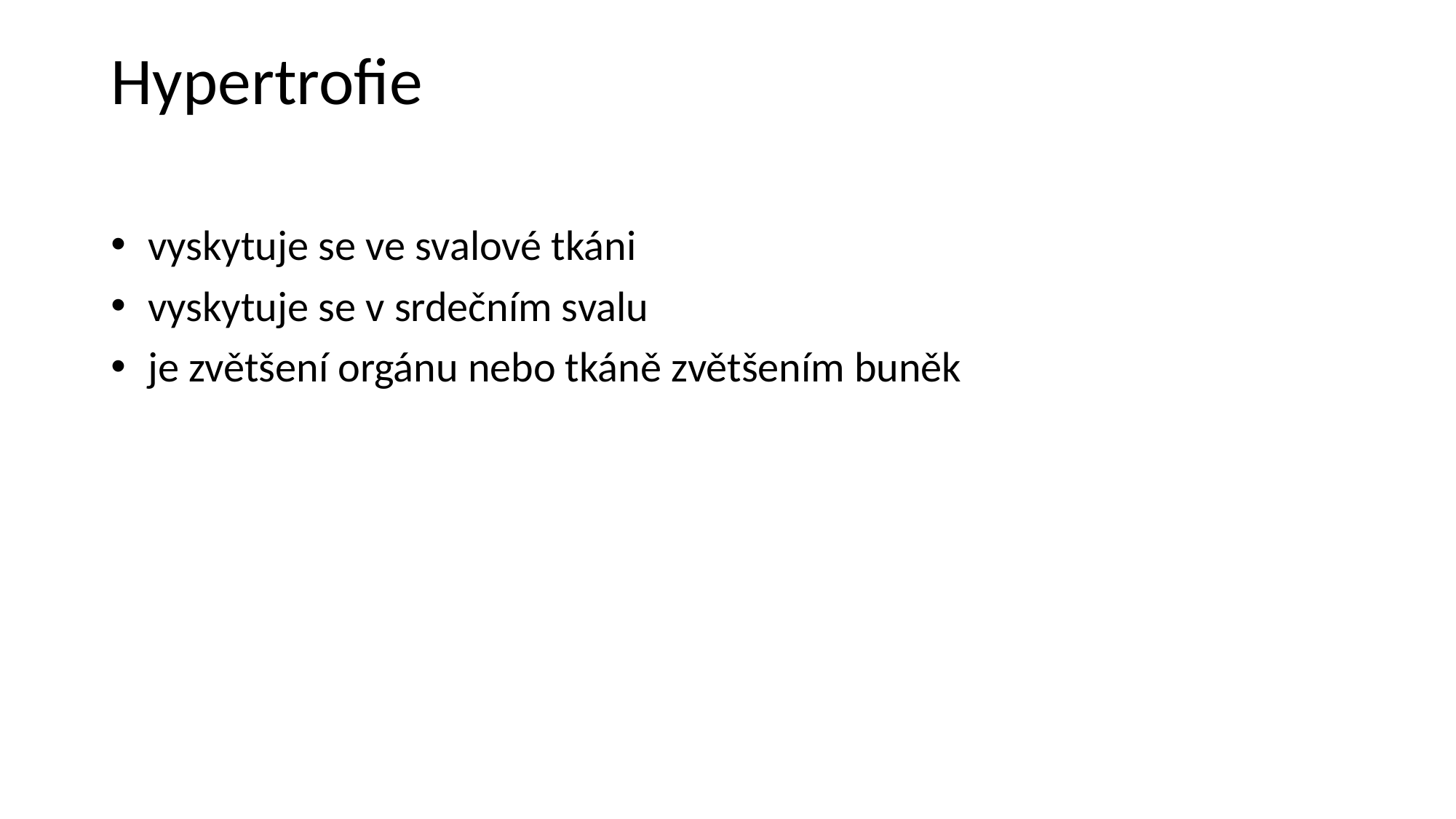

# Hypertrofie
 vyskytuje se ve svalové tkáni
 vyskytuje se v srdečním svalu
 je zvětšení orgánu nebo tkáně zvětšením buněk